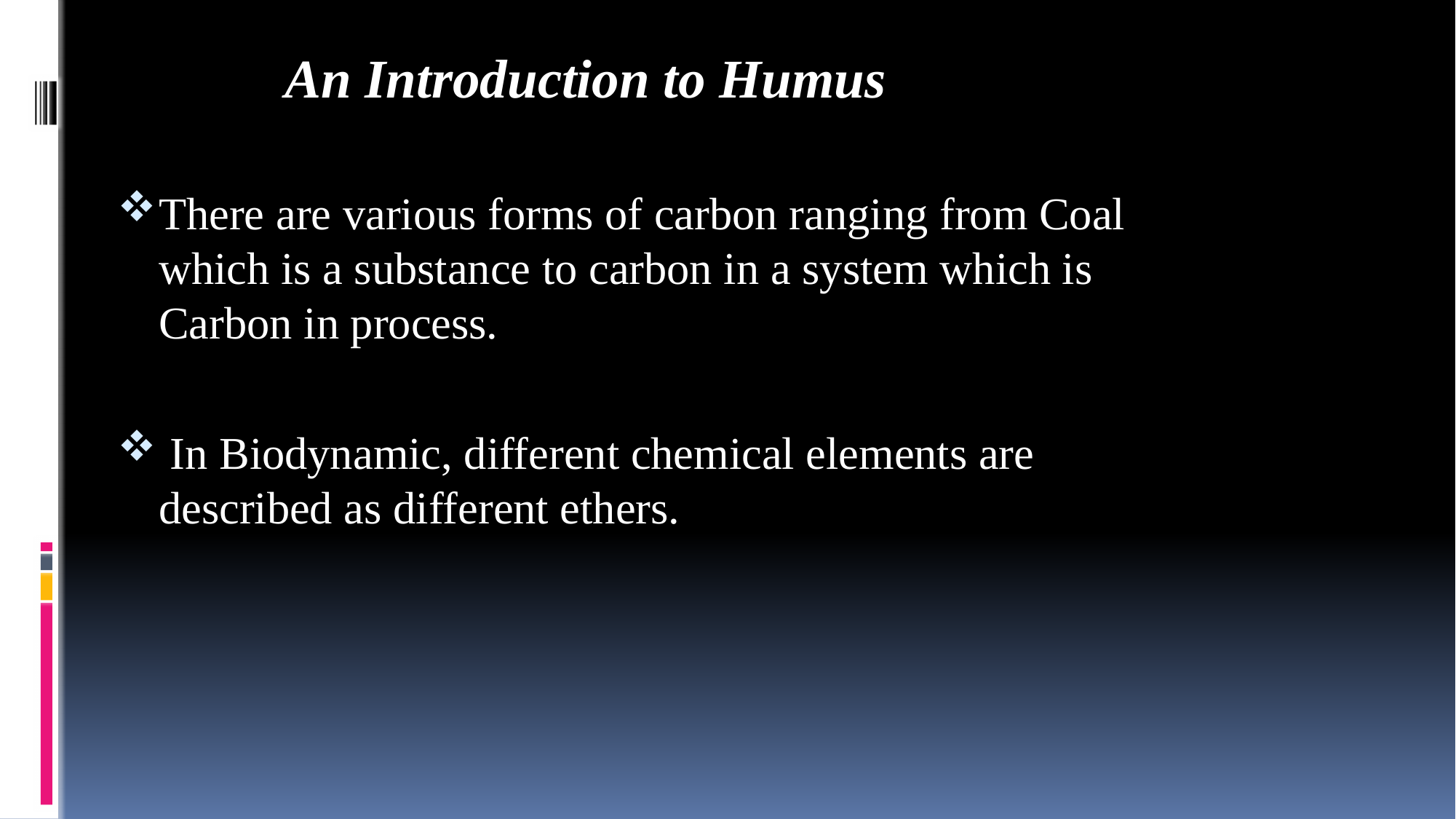

An Introduction to Humus

There are various forms of carbon ranging from Coal which is a substance to carbon in a system which is Carbon in process.

 In Biodynamic, different chemical elements are described as different ethers.